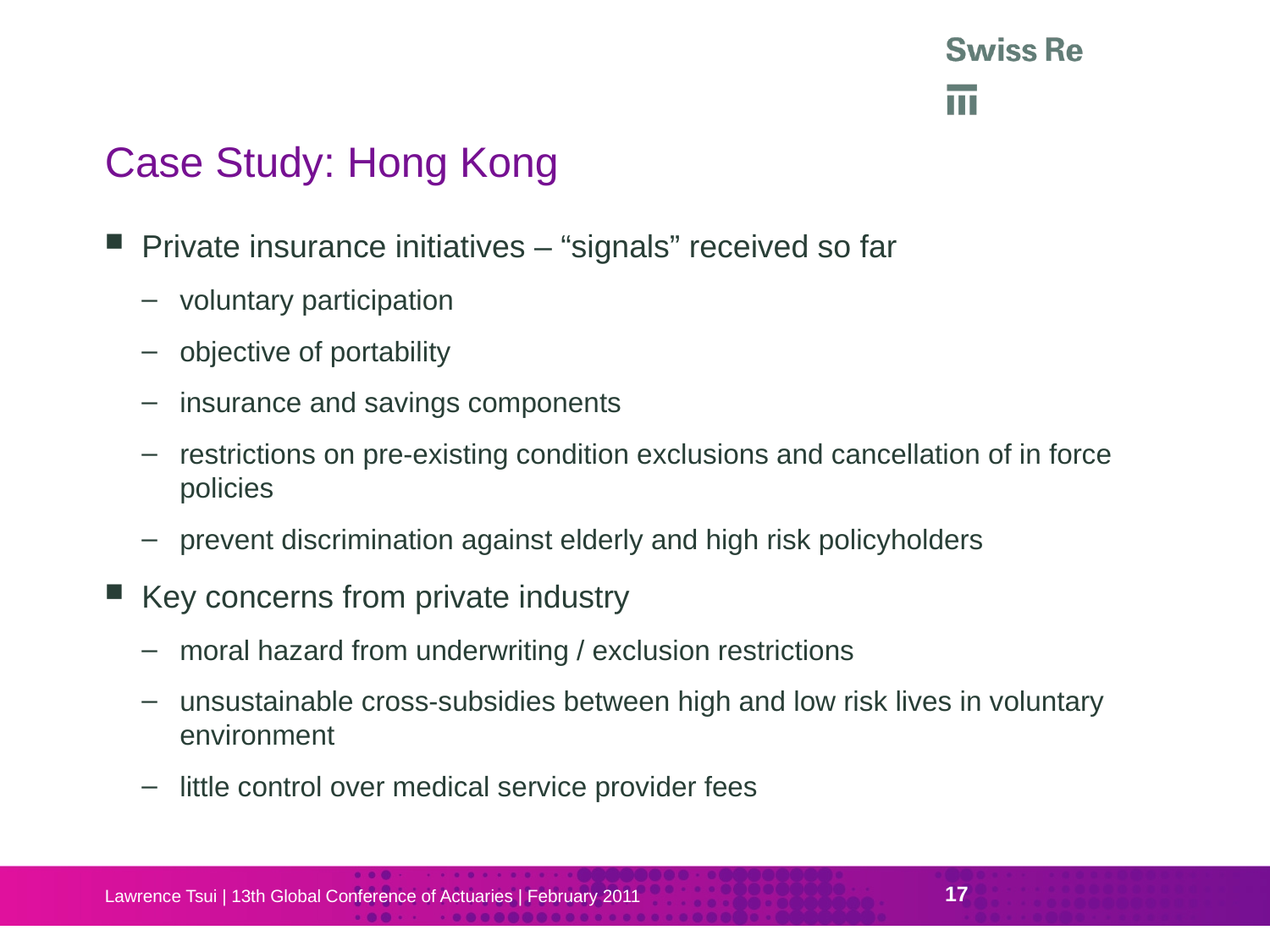

# Case Study: Hong Kong
Private insurance initiatives – “signals” received so far
voluntary participation
objective of portability
insurance and savings components
restrictions on pre-existing condition exclusions and cancellation of in force policies
prevent discrimination against elderly and high risk policyholders
Key concerns from private industry
moral hazard from underwriting / exclusion restrictions
unsustainable cross-subsidies between high and low risk lives in voluntary environment
little control over medical service provider fees
17